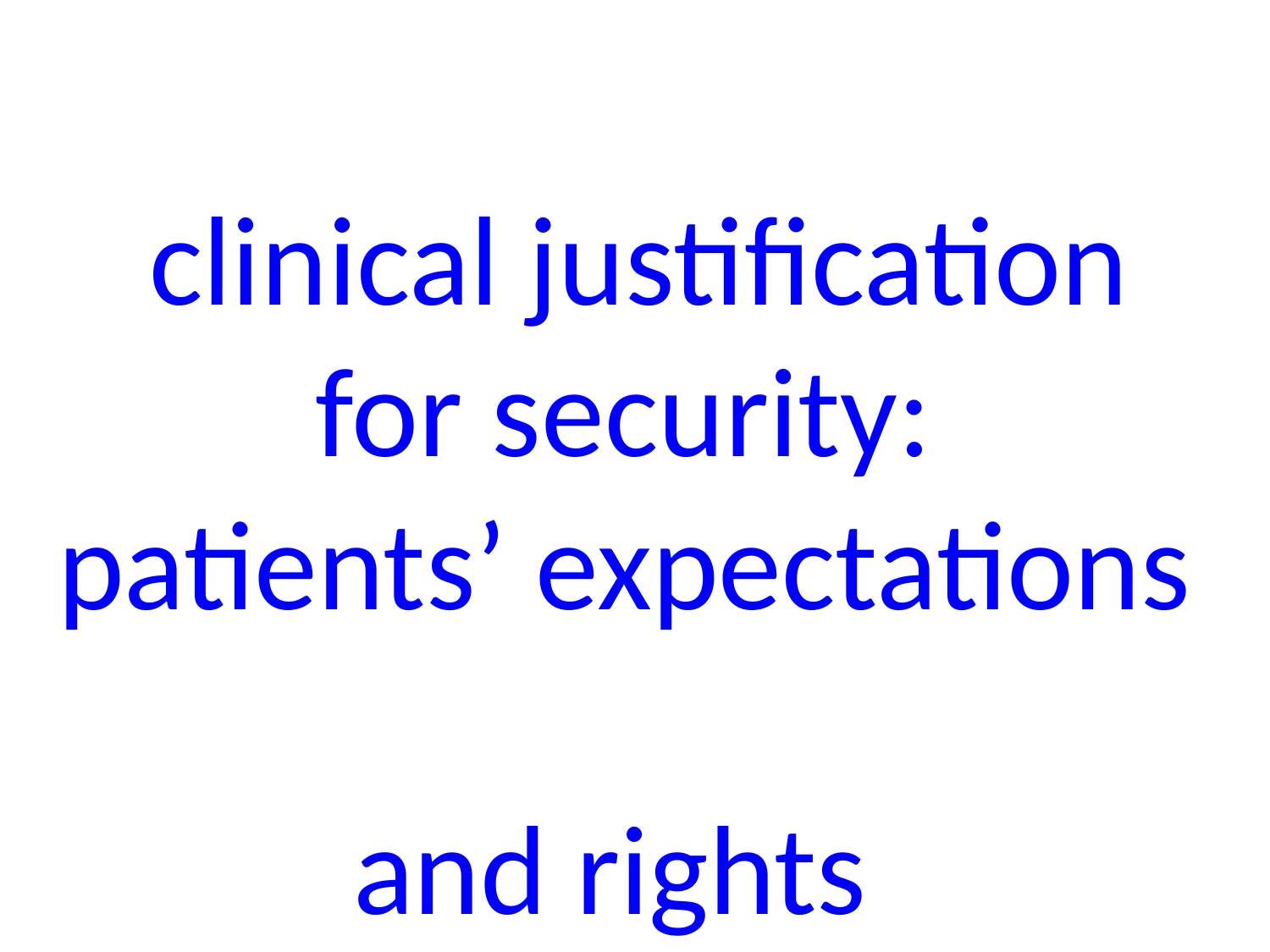

clinical justification
for security:
patients’ expectations
and rights